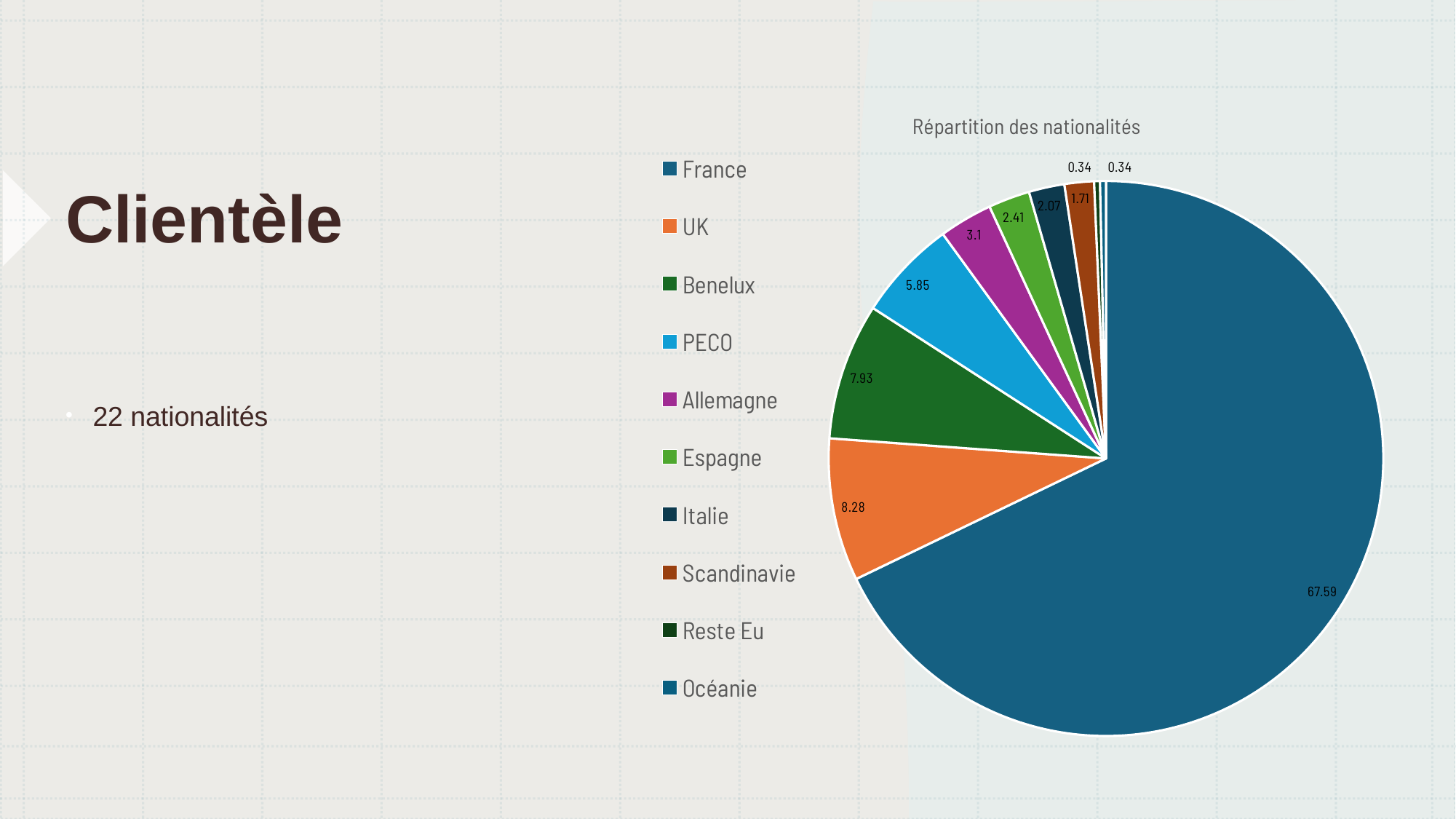

# Clientèle

### Chart: Répartition des nationalités

| Category |  |
|---|---|
| France | 67.59 |
| UK | 8.28 |
| Benelux | 7.93 |
| PECO | 5.85 |
| Allemagne | 3.1 |
| Espagne | 2.41 |
| Italie | 2.07 |
| Scandinavie | 1.7100000000000002 |
| Reste Eu | 0.34 |
| Océanie | 0.34 |

22 nationalités